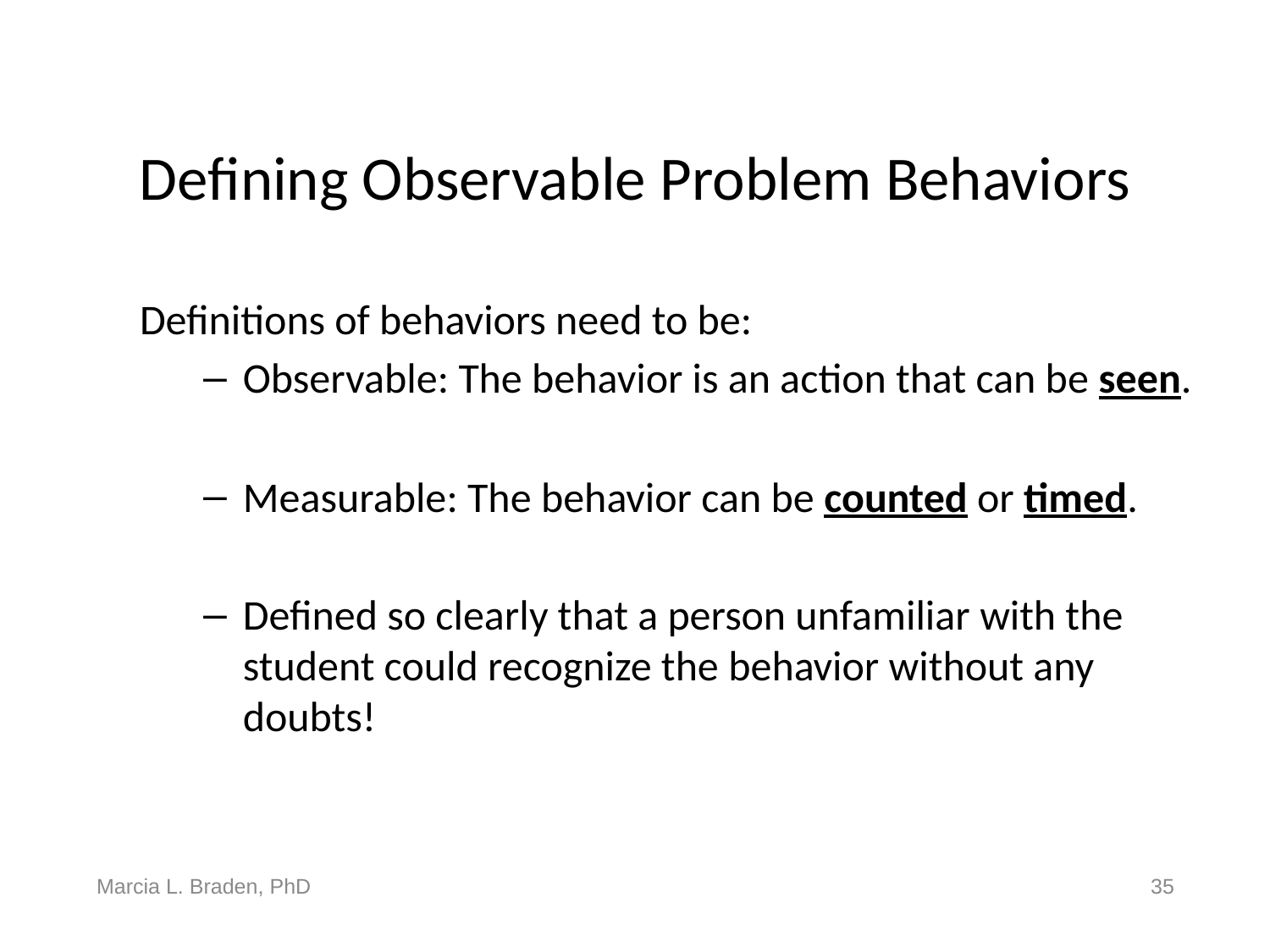

# Defining Observable Problem Behaviors
Definitions of behaviors need to be:
Observable: The behavior is an action that can be seen.

Measurable: The behavior can be counted or timed.

Defined so clearly that a person unfamiliar with the student could recognize the behavior without any doubts!
Marcia L. Braden, PhD
35